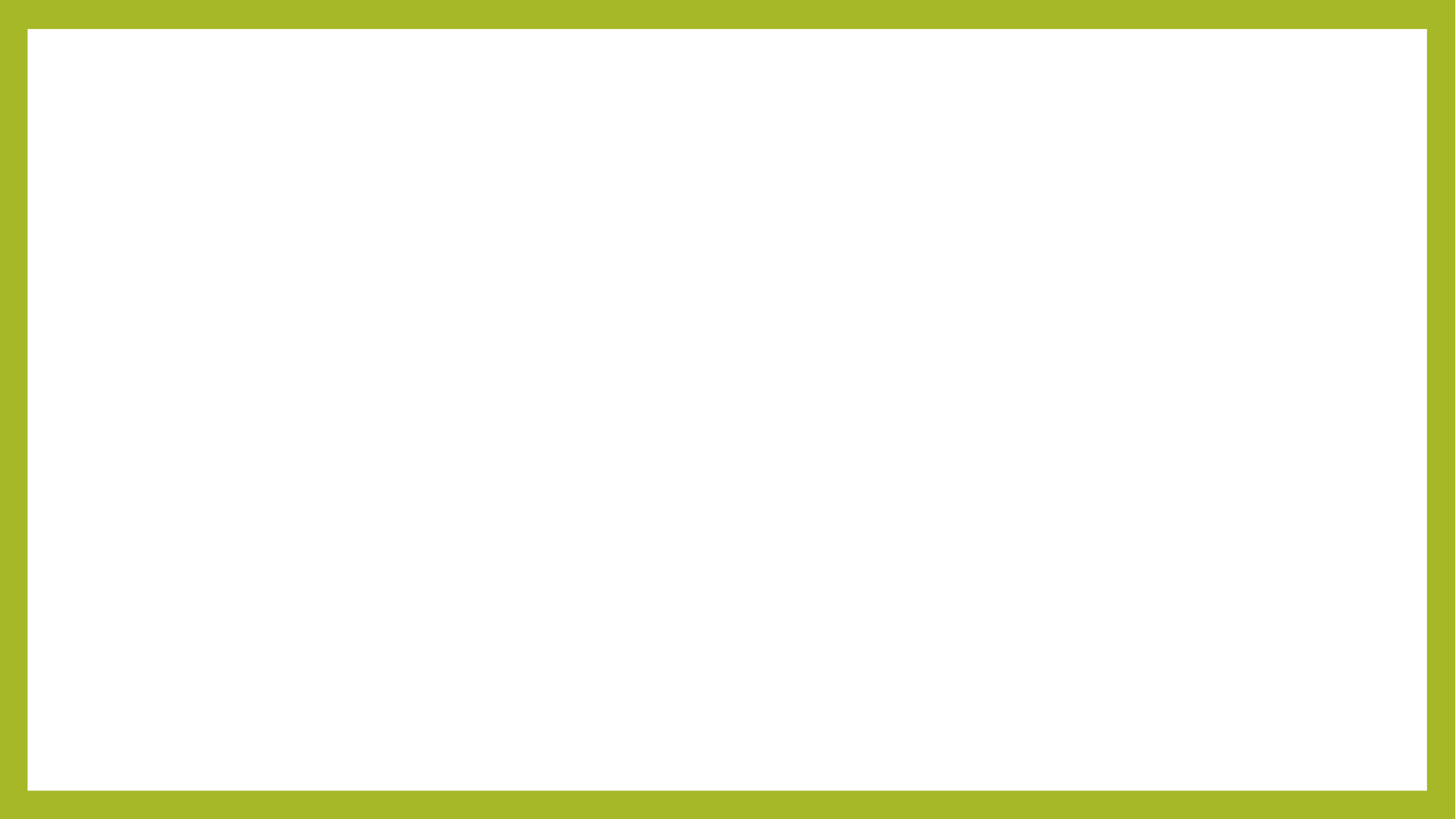

Matthieu 18:27

Emu de compassion,
le maître de ce serviteur le laissa aller,
et lui remit la dette.